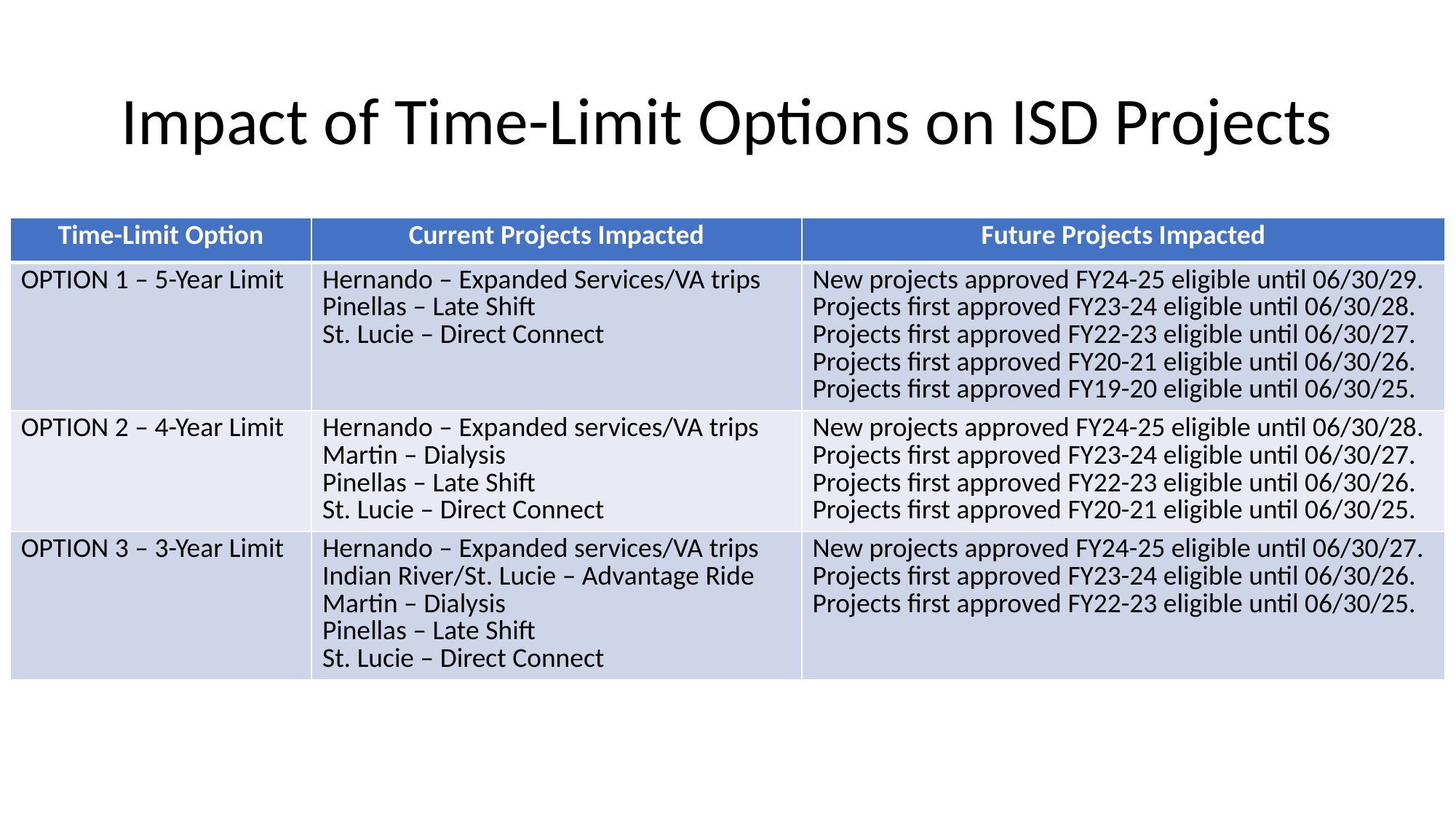

# Impact of Time-Limit Options on ISD Projects
| Time-Limit Option | Current Projects Impacted | Future Projects Impacted |
| --- | --- | --- |
| OPTION 1 – 5-Year Limit | Hernando – Expanded Services/VA trips Pinellas – Late Shift St. Lucie – Direct Connect | New projects approved FY24-25 eligible until 06/30/29. Projects first approved FY23-24 eligible until 06/30/28. Projects first approved FY22-23 eligible until 06/30/27. Projects first approved FY20-21 eligible until 06/30/26. Projects first approved FY19-20 eligible until 06/30/25. |
| OPTION 2 – 4-Year Limit | Hernando – Expanded services/VA trips Martin – Dialysis Pinellas – Late Shift St. Lucie – Direct Connect | New projects approved FY24-25 eligible until 06/30/28. Projects first approved FY23-24 eligible until 06/30/27. Projects first approved FY22-23 eligible until 06/30/26. Projects first approved FY20-21 eligible until 06/30/25. |
| OPTION 3 – 3-Year Limit | Hernando – Expanded services/VA trips Indian River/St. Lucie – Advantage Ride Martin – Dialysis Pinellas – Late Shift St. Lucie – Direct Connect | New projects approved FY24-25 eligible until 06/30/27. Projects first approved FY23-24 eligible until 06/30/26. Projects first approved FY22-23 eligible until 06/30/25. |